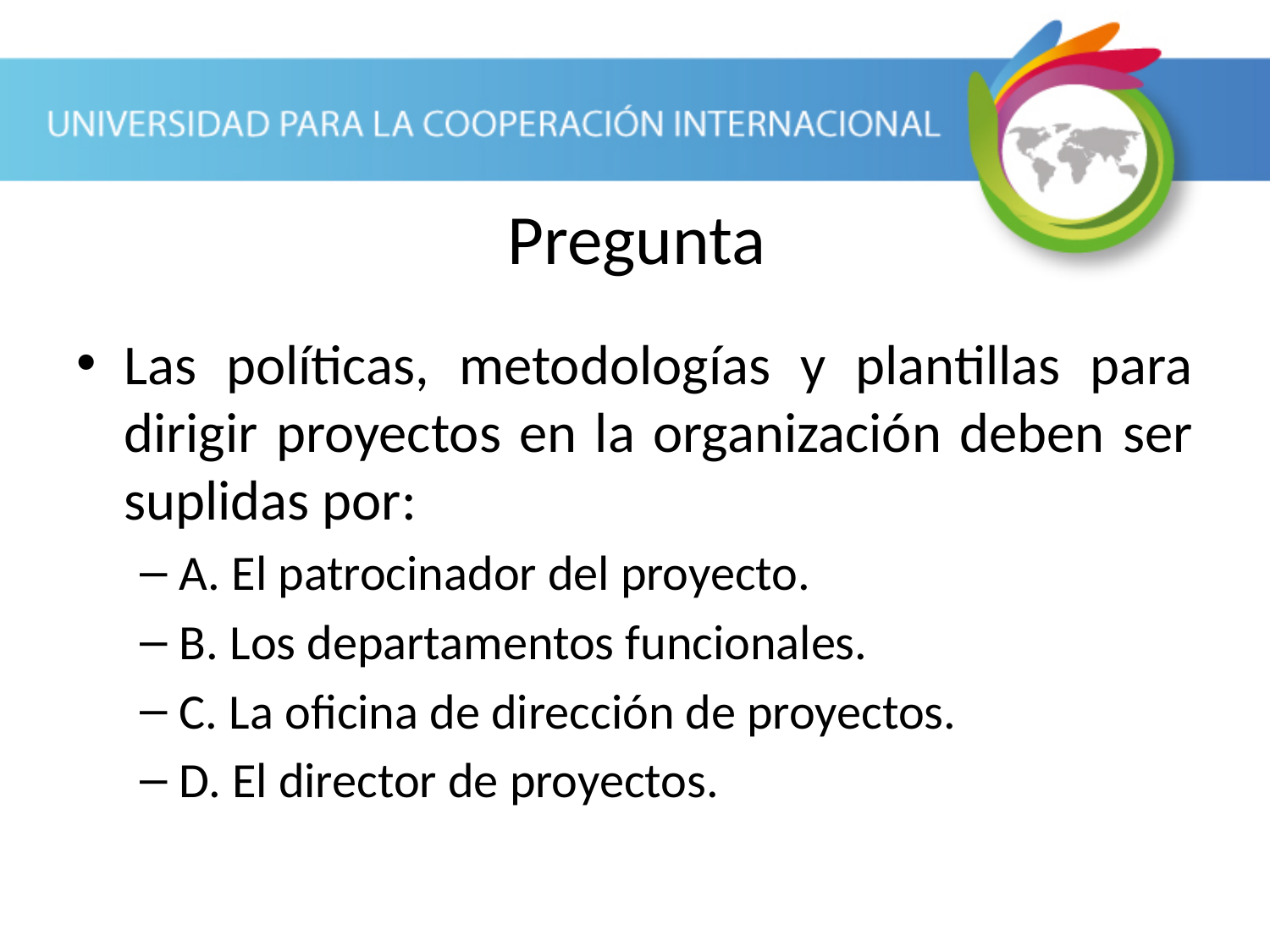

Pregunta
Las políticas, metodologías y plantillas para dirigir proyectos en la organización deben ser suplidas por:
A. El patrocinador del proyecto.
B. Los departamentos funcionales.
C. La oficina de dirección de proyectos.
D. El director de proyectos.